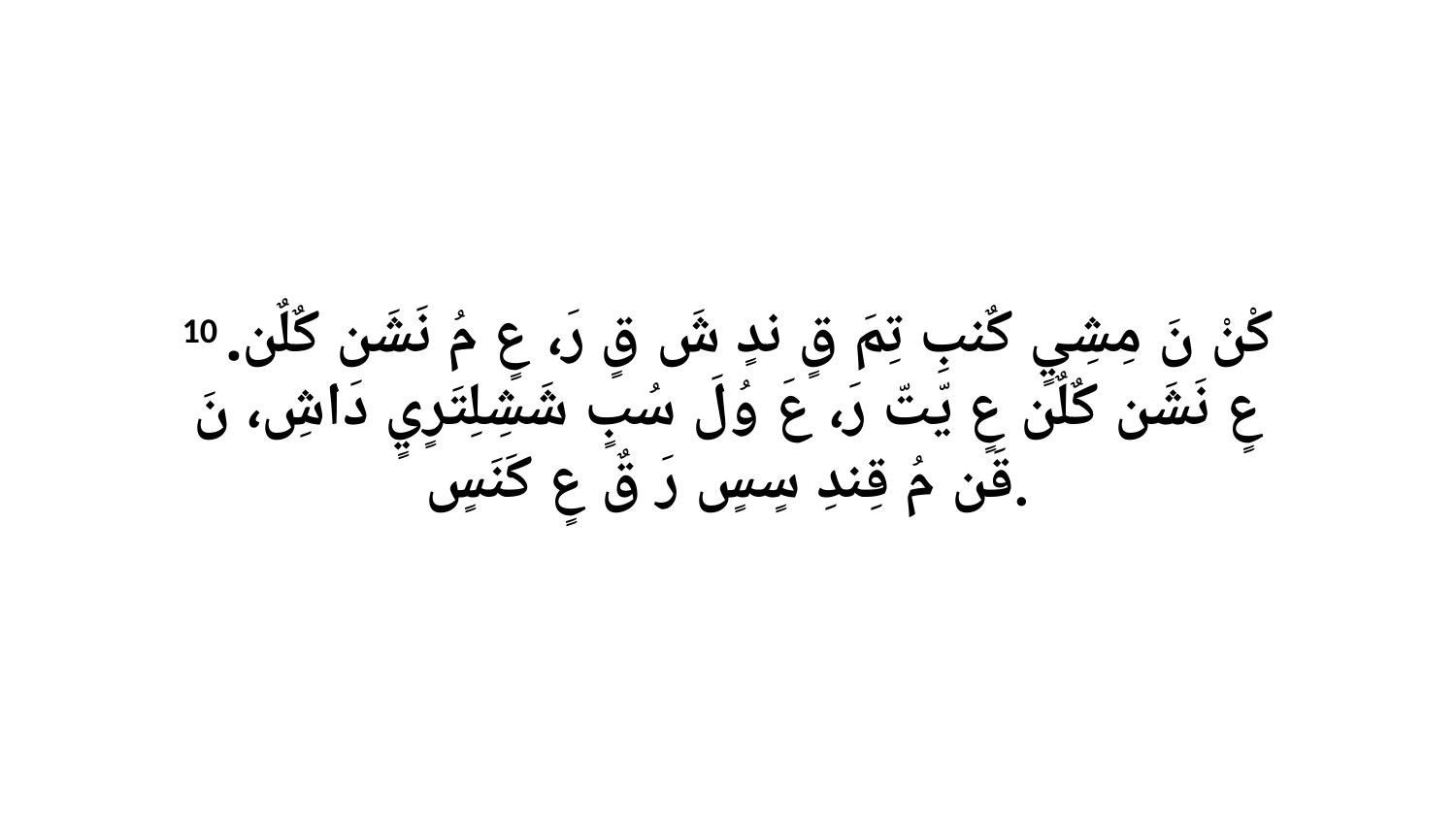

10 كْنْ نَ مِشِيٍ كٌنبِ تِمَ قٍ ندٍ شَ قٍ رَ، عٍ مُ نَشَن كٌلٌن. عٍ نَشَن كٌلٌن عٍ يّتّ رَ، عَ وُلَ سُبٍ شَشِلِتَرٍيٍ دَاشِ، نَ قَن مُ قِندِ سٍسٍ رَ قٌ عٍ كَنَسٍ.